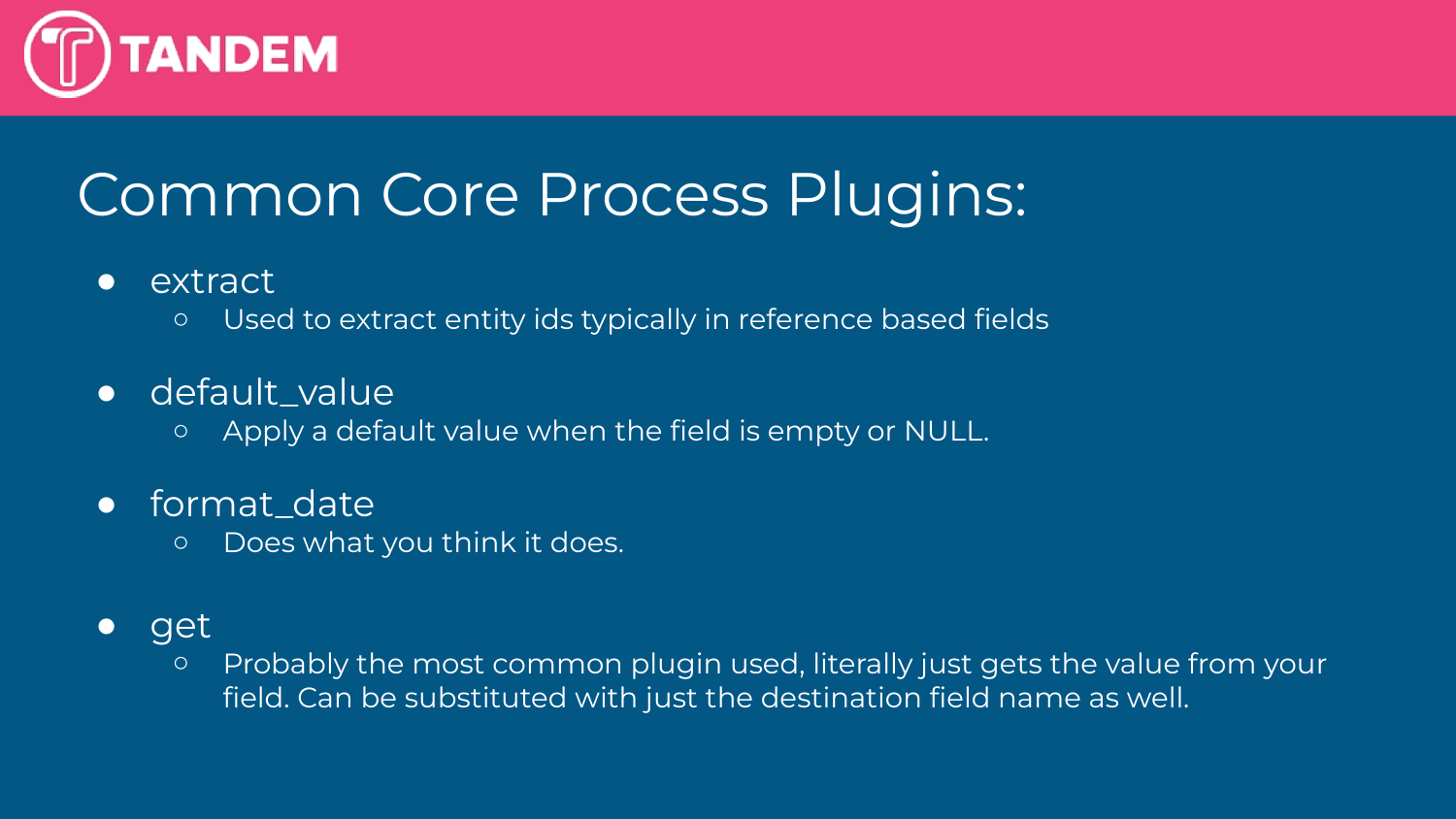

Common Core Process Plugins:

extract
Used to extract entity ids typically in reference based fields

default_value
Apply a default value when the field is empty or NULL.

format_date
Does what you think it does.

get
Probably the most common plugin used, literally just gets the value from your field. Can be substituted with just the destination field name as well.